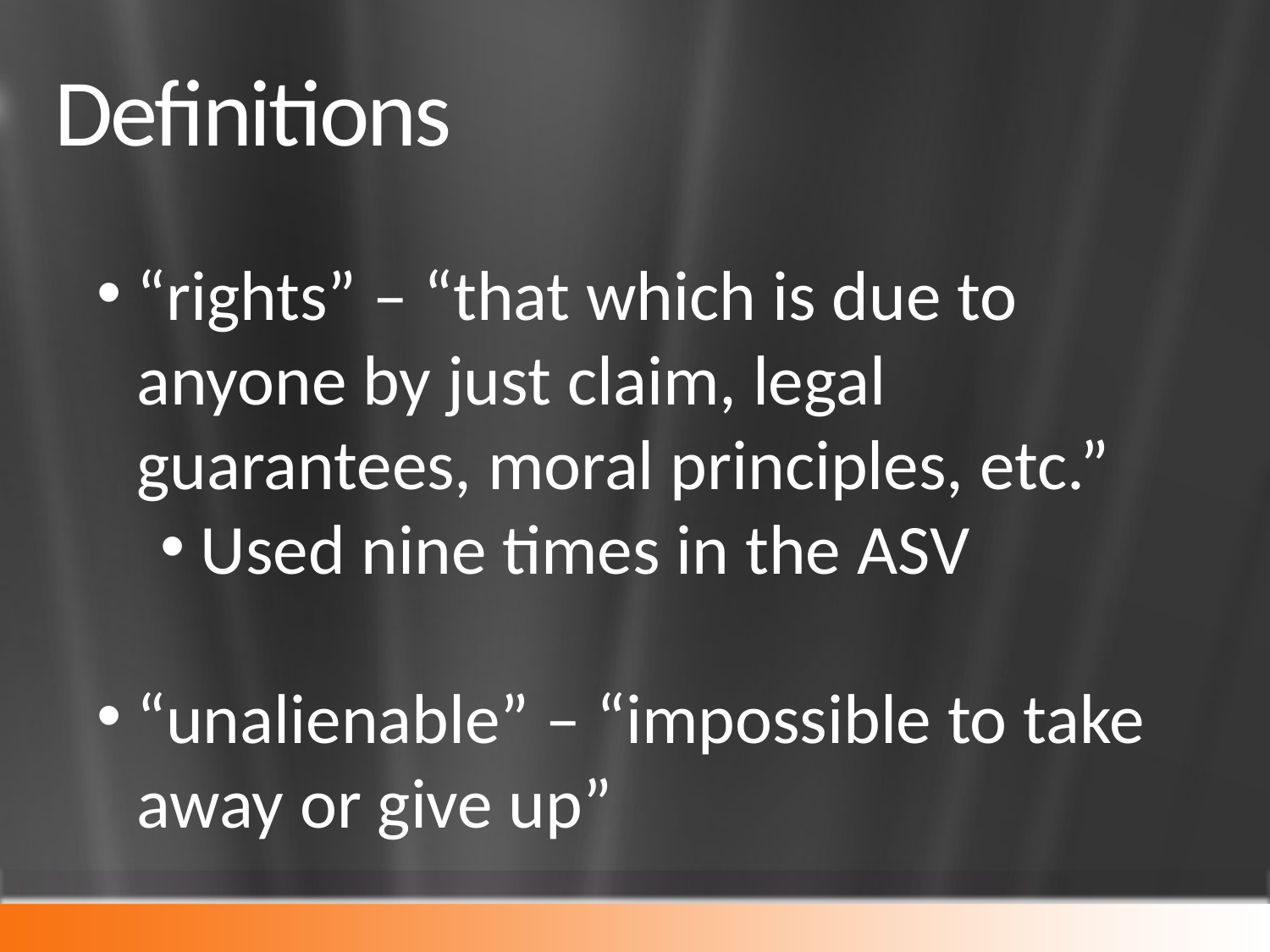

# Definitions
“rights” – “that which is due to anyone by just claim, legal guarantees, moral principles, etc.”
Used nine times in the ASV
“unalienable” – “impossible to take away or give up”